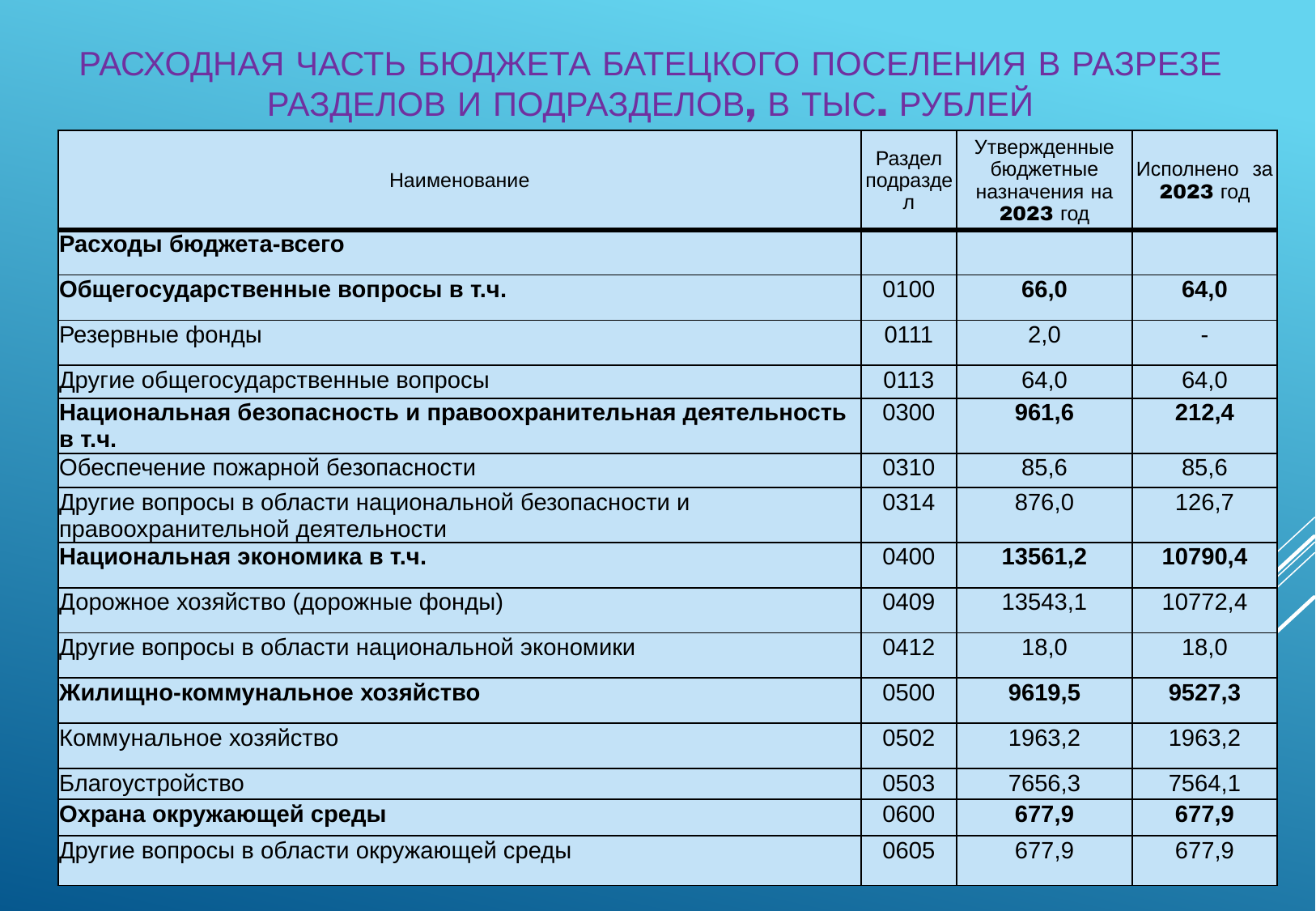

# Расходная часть бюджета Батецкого поселения в разрезе разделов и подразделов, в тыс. рублей
| Наименование | Раздел подраздел | Утвержденные бюджетные назначения на 2023 год | Исполнено за 2023 год |
| --- | --- | --- | --- |
| Расходы бюджета-всего |  |  |  |
| Общегосударственные вопросы в т.ч. | 0100 | 66,0 | 64,0 |
| Резервные фонды | 0111 | 2,0 | - |
| Другие общегосударственные вопросы | 0113 | 64,0 | 64,0 |
| Национальная безопасность и правоохранительная деятельность в т.ч. | 0300 | 961,6 | 212,4 |
| Обеспечение пожарной безопасности | 0310 | 85,6 | 85,6 |
| Другие вопросы в области национальной безопасности и правоохранительной деятельности | 0314 | 876,0 | 126,7 |
| Национальная экономика в т.ч. | 0400 | 13561,2 | 10790,4 |
| Дорожное хозяйство (дорожные фонды) | 0409 | 13543,1 | 10772,4 |
| Другие вопросы в области национальной экономики | 0412 | 18,0 | 18,0 |
| Жилищно-коммунальное хозяйство | 0500 | 9619,5 | 9527,3 |
| Коммунальное хозяйство | 0502 | 1963,2 | 1963,2 |
| Благоустройство | 0503 | 7656,3 | 7564,1 |
| Охрана окружающей среды | 0600 | 677,9 | 677,9 |
| Другие вопросы в области окружающей среды | 0605 | 677,9 | 677,9 |